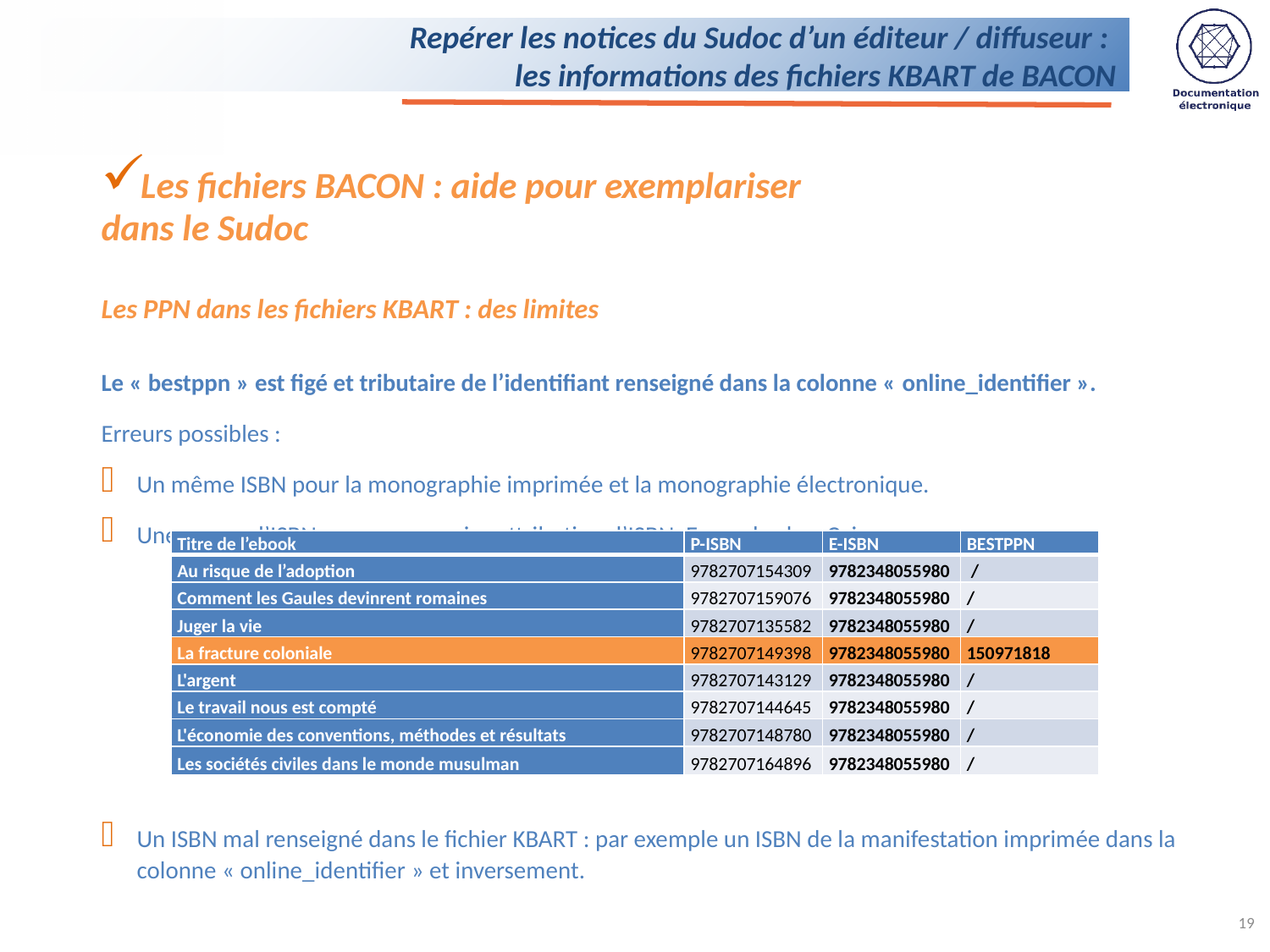

# Repérer les notices du Sudoc d’un éditeur / diffuseur : les informations des fichiers KBART de BACON
Les fichiers BACON : aide pour exemplariser
dans le Sudoc

Les PPN dans les fichiers KBART : des limites

Le « bestppn » est figé et tributaire de l’identifiant renseigné dans la colonne « online_identifier ».
Erreurs possibles :
Un même ISBN pour la monographie imprimée et la monographie électronique.
Une erreur d’ISBN ou une mauvaise attribution d’ISBN. Exemple chez Cairn :

Un ISBN mal renseigné dans le fichier KBART : par exemple un ISBN de la manifestation imprimée dans la colonne « online_identifier » et inversement.

| Titre de l’ebook | P-ISBN | E-ISBN | BESTPPN |
| --- | --- | --- | --- |
| Au risque de l’adoption | 9782707154309 | 9782348055980 | / |
| Comment les Gaules devinrent romaines | 9782707159076 | 9782348055980 | / |
| Juger la vie | 9782707135582 | 9782348055980 | / |
| La fracture coloniale | 9782707149398 | 9782348055980 | 150971818 |
| L'argent | 9782707143129 | 9782348055980 | / |
| Le travail nous est compté | 9782707144645 | 9782348055980 | / |
| L'économie des conventions, méthodes et résultats | 9782707148780 | 9782348055980 | / |
| Les sociétés civiles dans le monde musulman | 9782707164896 | 9782348055980 | / |
19